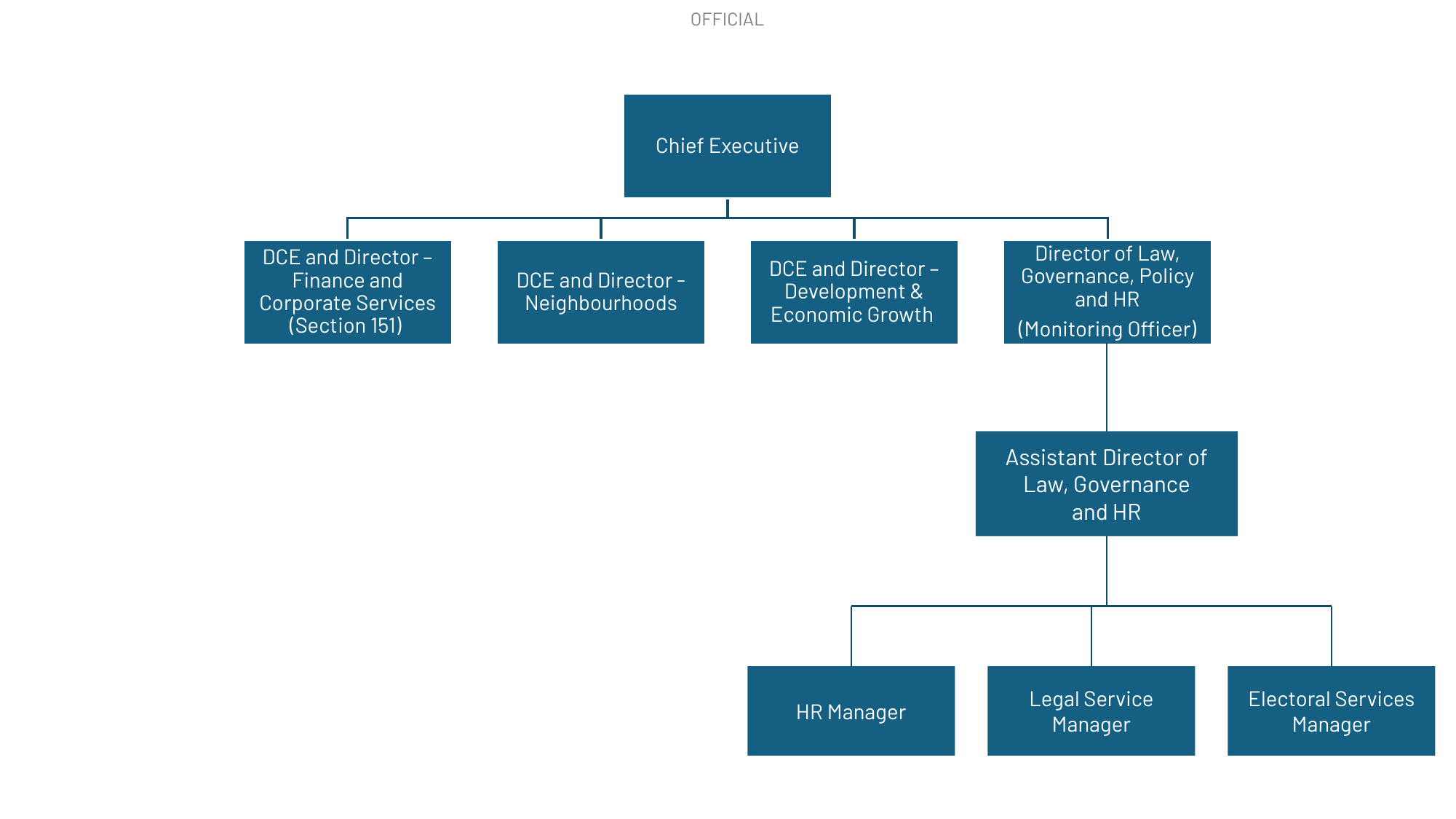

Chief Executive
DCE and Director – Finance and Corporate Services (Section 151)
DCE and Director - Neighbourhoods
DCE and Director – Development & Economic Growth
Director of Law, Governance, Policy and HR
(Monitoring Officer)
Assistant Director of
Law, Governance
and HR
HR Manager
Legal Service
Manager
Electoral Services
Manager